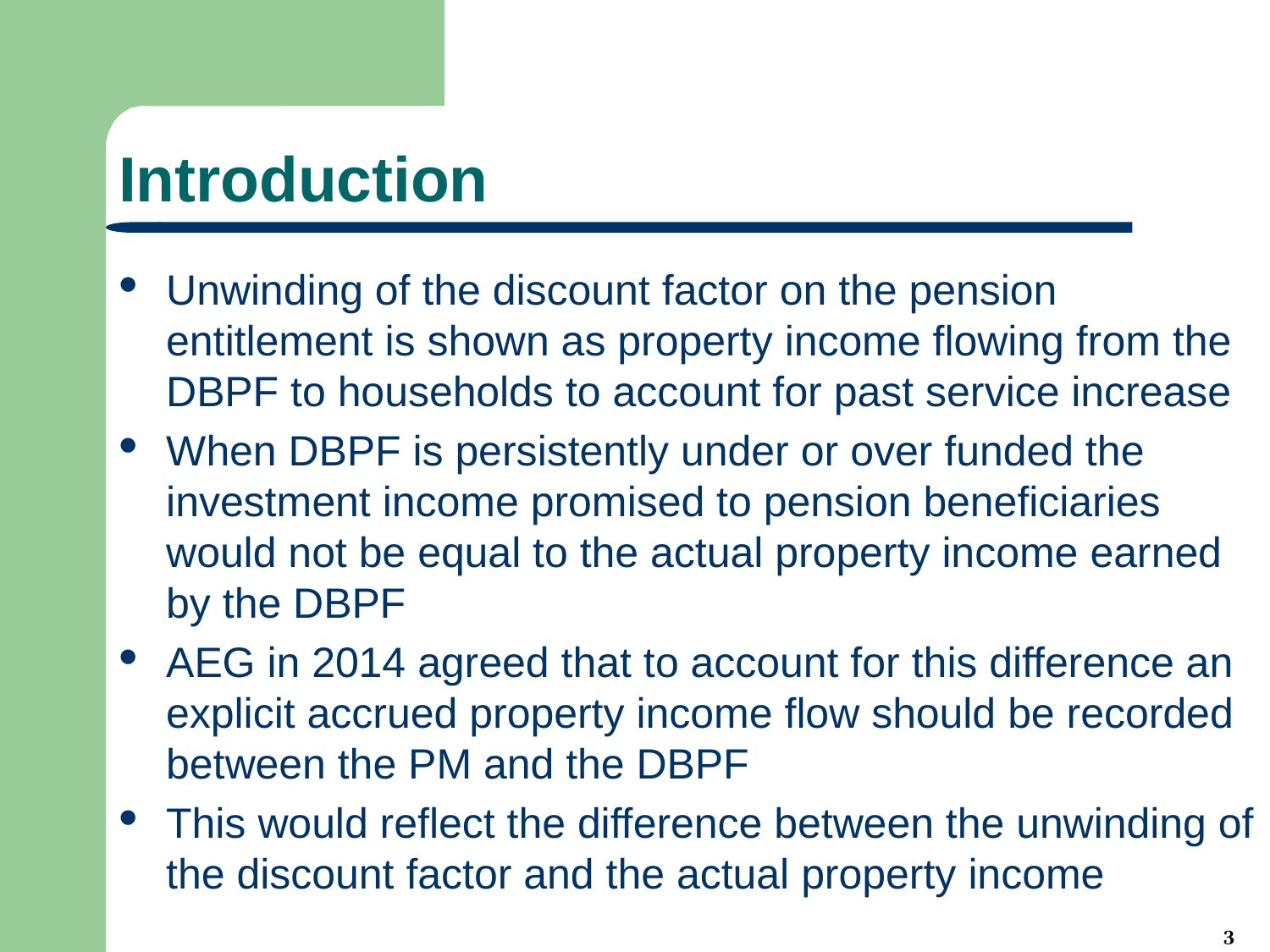

# Introduction
Unwinding of the discount factor on the pension entitlement is shown as property income flowing from the DBPF to households to account for past service increase
When DBPF is persistently under or over funded the investment income promised to pension beneficiaries would not be equal to the actual property income earned by the DBPF
AEG in 2014 agreed that to account for this difference an explicit accrued property income flow should be recorded between the PM and the DBPF
This would reflect the difference between the unwinding of the discount factor and the actual property income
3